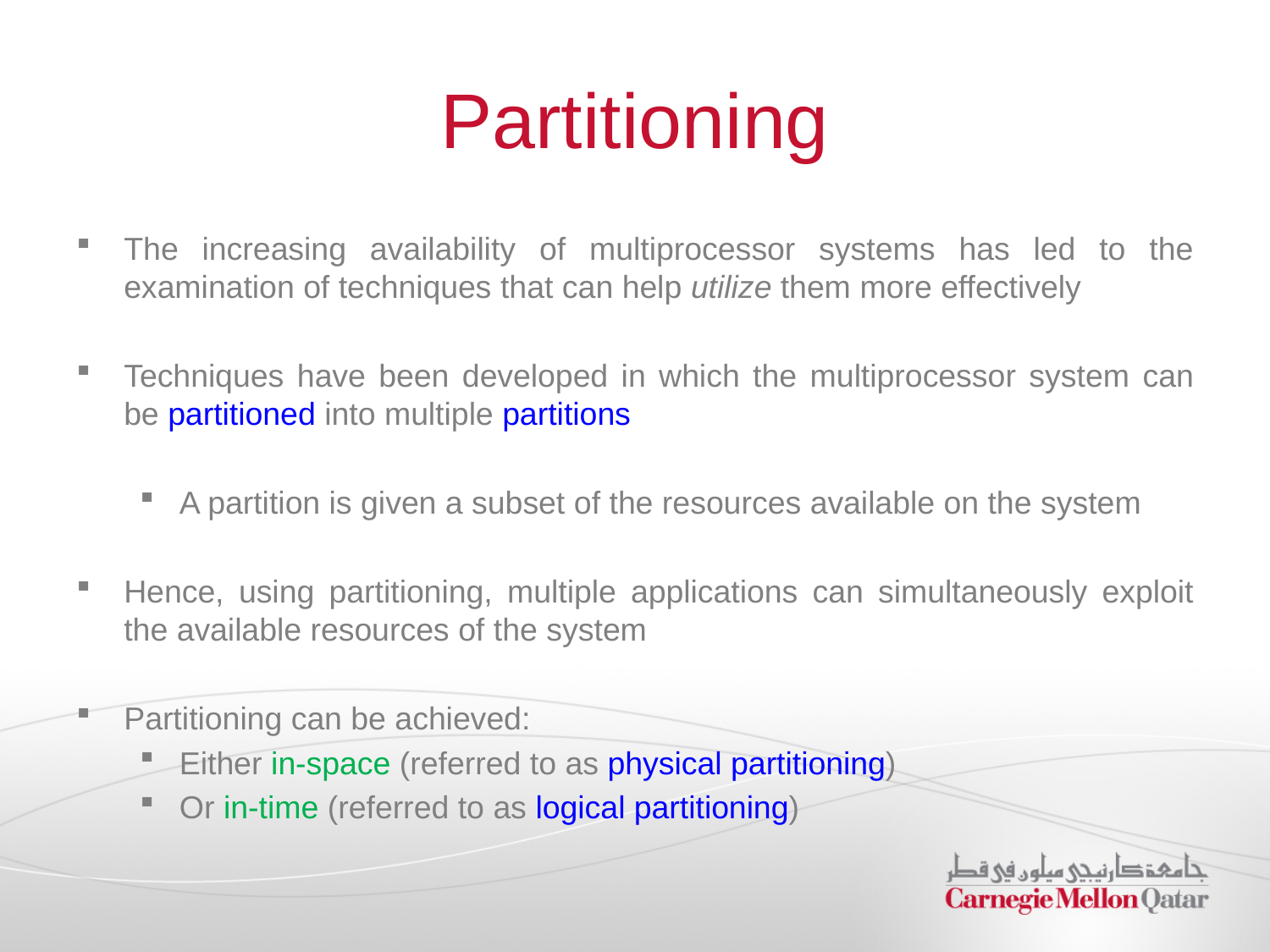

# Partitioning
The increasing availability of multiprocessor systems has led to the examination of techniques that can help utilize them more effectively

Techniques have been developed in which the multiprocessor system can be partitioned into multiple partitions

A partition is given a subset of the resources available on the system

Hence, using partitioning, multiple applications can simultaneously exploit the available resources of the system

Partitioning can be achieved:
Either in-space (referred to as physical partitioning)
Or in-time (referred to as logical partitioning)